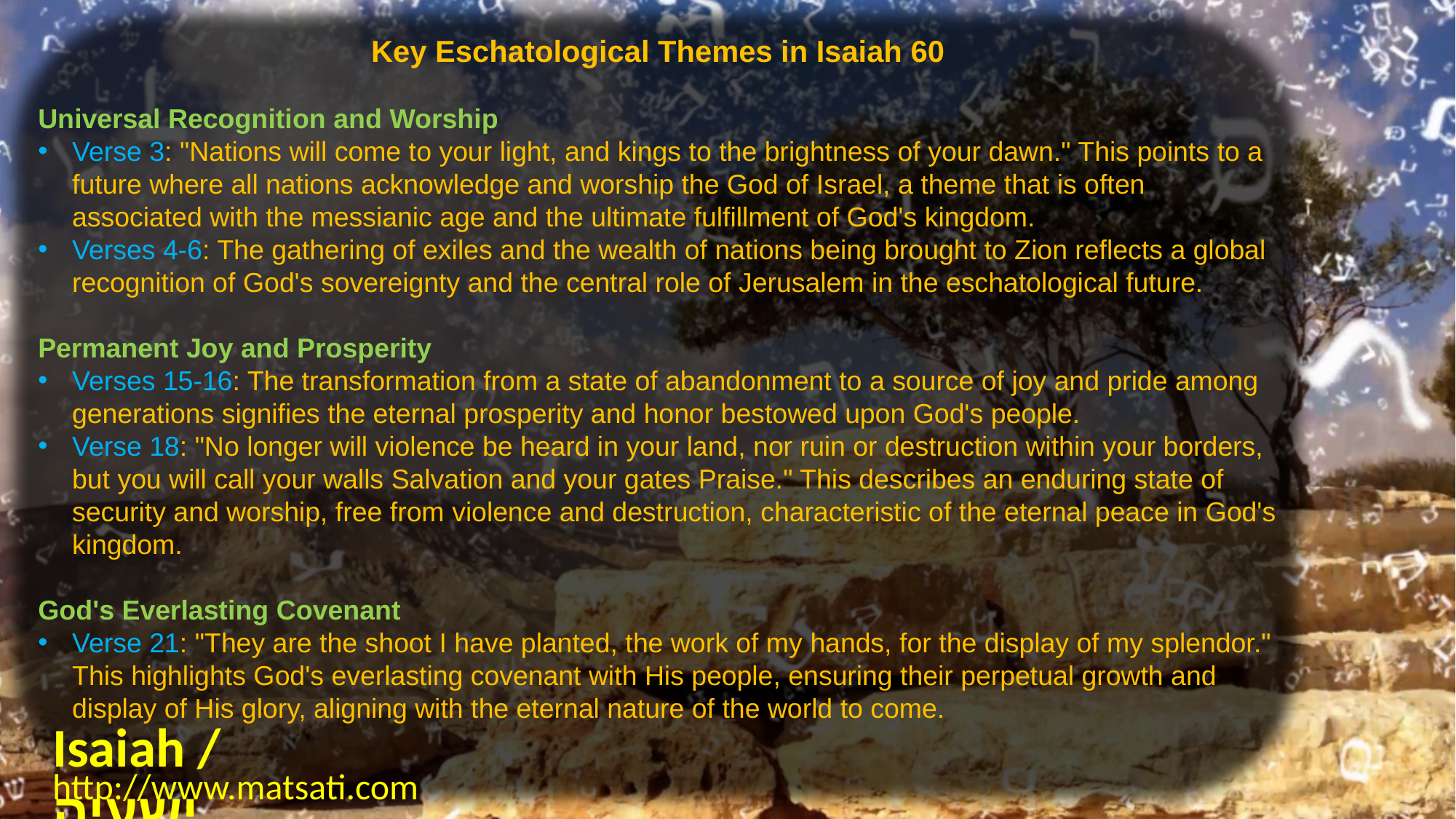

Key Eschatological Themes in Isaiah 60
Universal Recognition and Worship
Verse 3: "Nations will come to your light, and kings to the brightness of your dawn." This points to a future where all nations acknowledge and worship the God of Israel, a theme that is often associated with the messianic age and the ultimate fulfillment of God's kingdom.
Verses 4-6: The gathering of exiles and the wealth of nations being brought to Zion reflects a global recognition of God's sovereignty and the central role of Jerusalem in the eschatological future.
Permanent Joy and Prosperity
Verses 15-16: The transformation from a state of abandonment to a source of joy and pride among generations signifies the eternal prosperity and honor bestowed upon God's people.
Verse 18: "No longer will violence be heard in your land, nor ruin or destruction within your borders, but you will call your walls Salvation and your gates Praise." This describes an enduring state of security and worship, free from violence and destruction, characteristic of the eternal peace in God's kingdom.
God's Everlasting Covenant
Verse 21: "They are the shoot I have planted, the work of my hands, for the display of my splendor." This highlights God's everlasting covenant with His people, ensuring their perpetual growth and display of His glory, aligning with the eternal nature of the world to come.
Isaiah / ישעיה
http://www.matsati.com